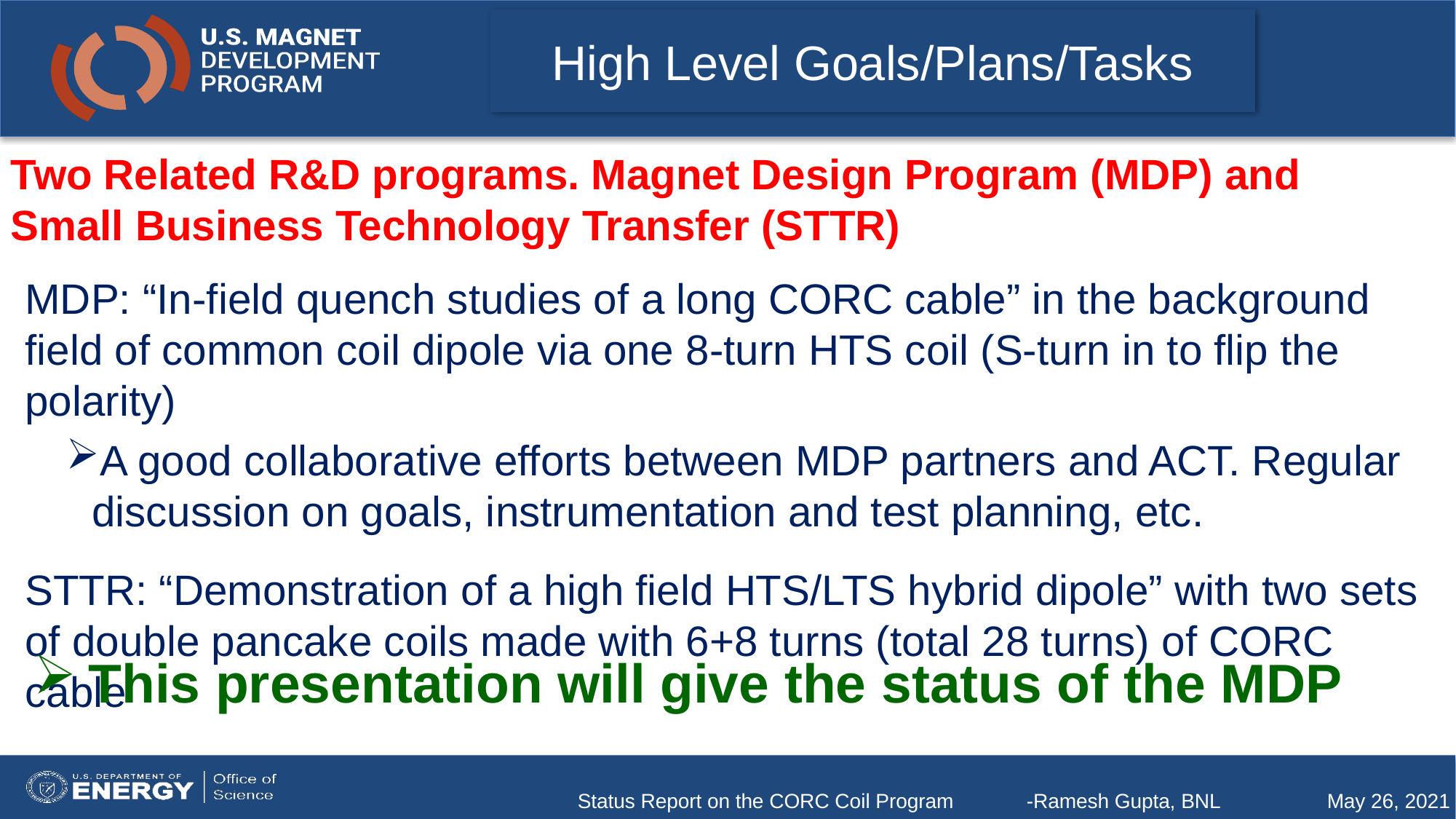

High Level Goals/Plans/Tasks
Two Related R&D programs. Magnet Design Program (MDP) and Small Business Technology Transfer (STTR)
MDP: “In-field quench studies of a long CORC cable” in the background field of common coil dipole via one 8-turn HTS coil (S-turn in to flip the polarity)
A good collaborative efforts between MDP partners and ACT. Regular discussion on goals, instrumentation and test planning, etc.
STTR: “Demonstration of a high field HTS/LTS hybrid dipole” with two sets of double pancake coils made with 6+8 turns (total 28 turns) of CORC cable
This presentation will give the status of the MDP